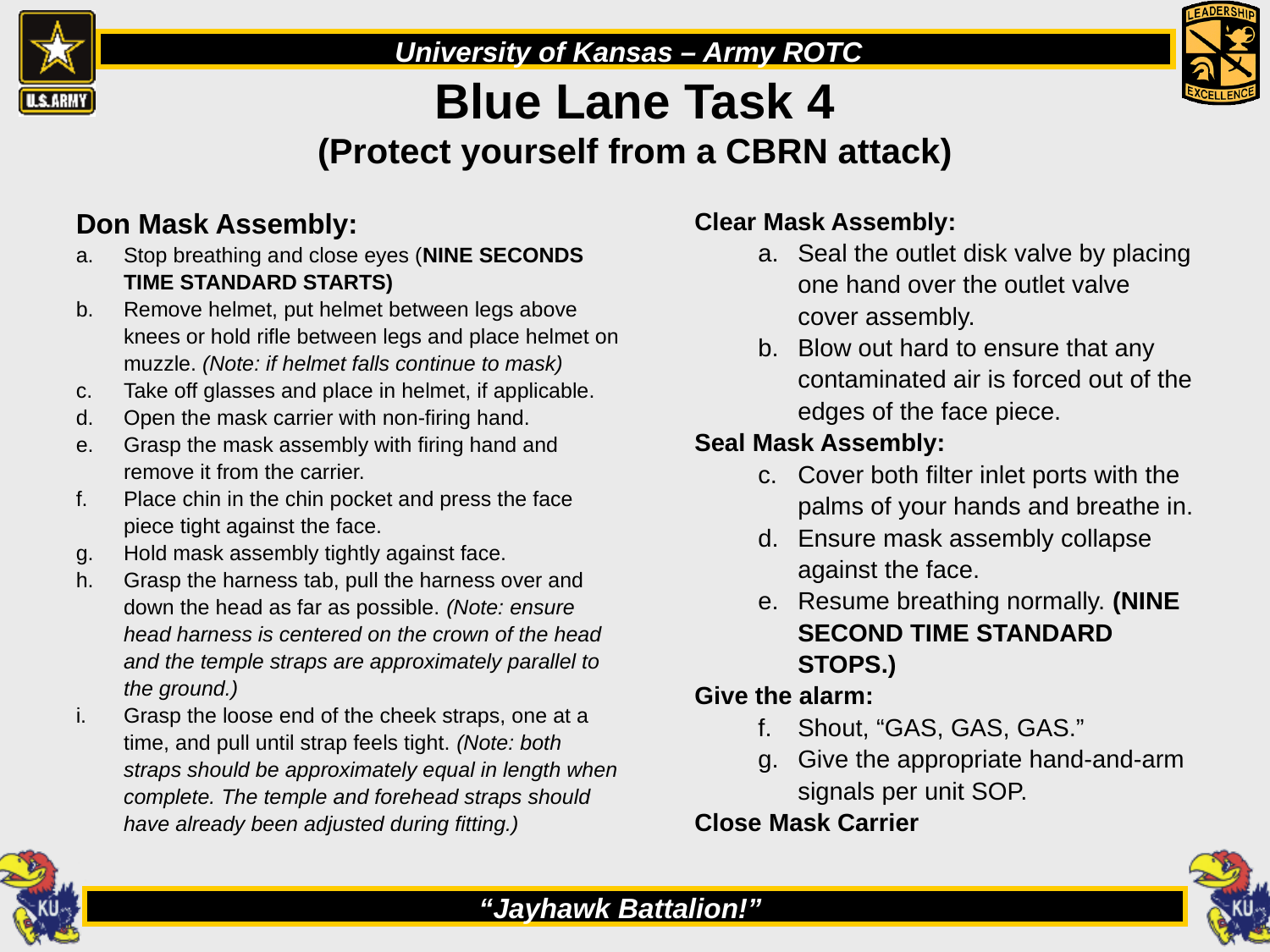

# Blue Lane Task 4 (Protect yourself from a CBRN attack)
Don Mask Assembly:
Stop breathing and close eyes (NINE SECONDS TIME STANDARD STARTS)
Remove helmet, put helmet between legs above knees or hold rifle between legs and place helmet on muzzle. (Note: if helmet falls continue to mask)
Take off glasses and place in helmet, if applicable.
Open the mask carrier with non-firing hand.
Grasp the mask assembly with firing hand and remove it from the carrier.
Place chin in the chin pocket and press the face piece tight against the face.
Hold mask assembly tightly against face.
Grasp the harness tab, pull the harness over and down the head as far as possible. (Note: ensure head harness is centered on the crown of the head and the temple straps are approximately parallel to the ground.)
Grasp the loose end of the cheek straps, one at a time, and pull until strap feels tight. (Note: both straps should be approximately equal in length when complete. The temple and forehead straps should have already been adjusted during fitting.)

Clear Mask Assembly:
Seal the outlet disk valve by placing one hand over the outlet valve cover assembly.
Blow out hard to ensure that any contaminated air is forced out of the edges of the face piece.
Seal Mask Assembly:
Cover both filter inlet ports with the palms of your hands and breathe in.
Ensure mask assembly collapse against the face.
Resume breathing normally. (NINE SECOND TIME STANDARD STOPS.)
Give the alarm:
Shout, “GAS, GAS, GAS.”
Give the appropriate hand-and-arm signals per unit SOP.
Close Mask Carrier